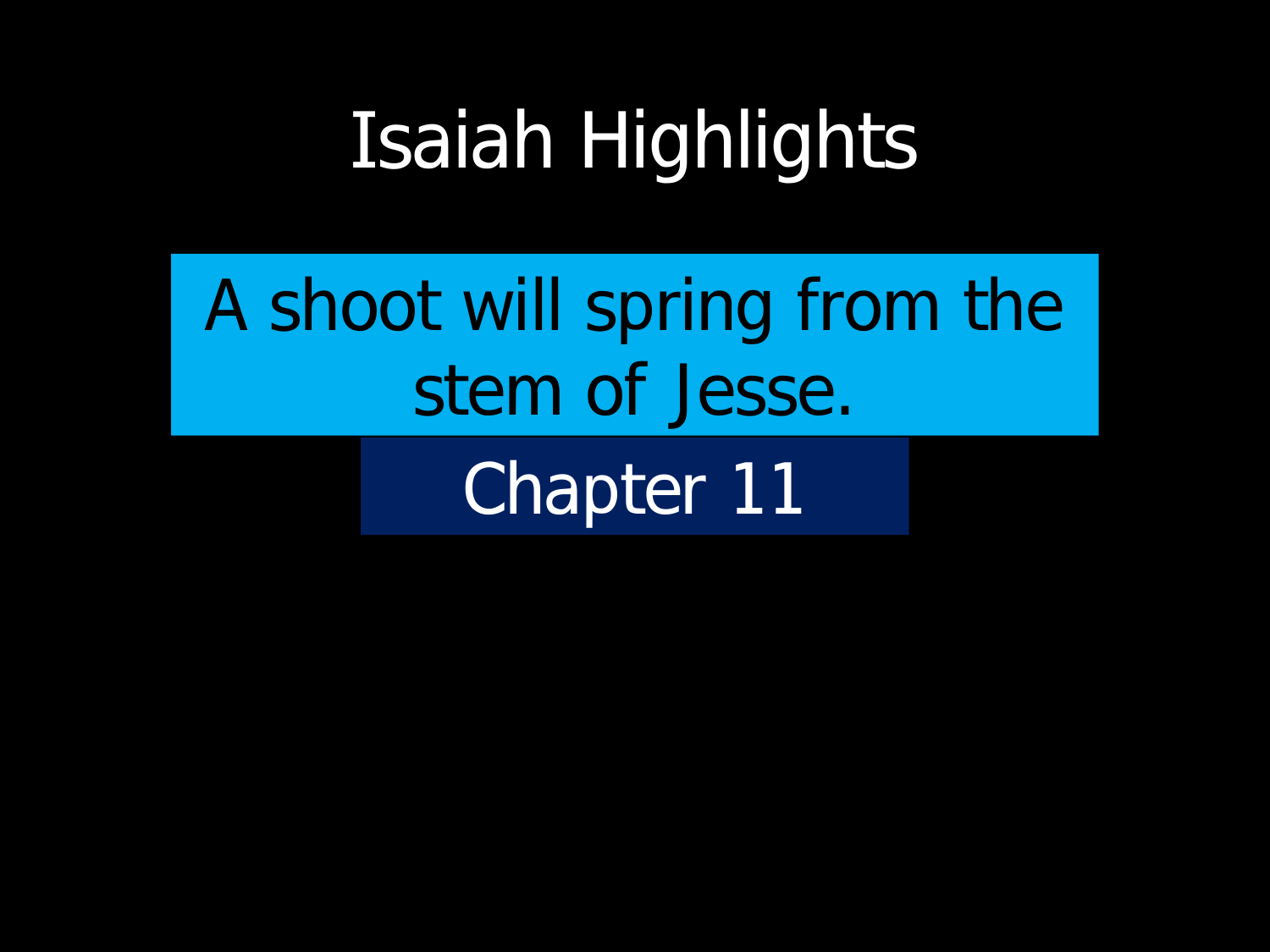

# Isaiah Highlights
A shoot will spring from the stem of Jesse.
Chapter 11